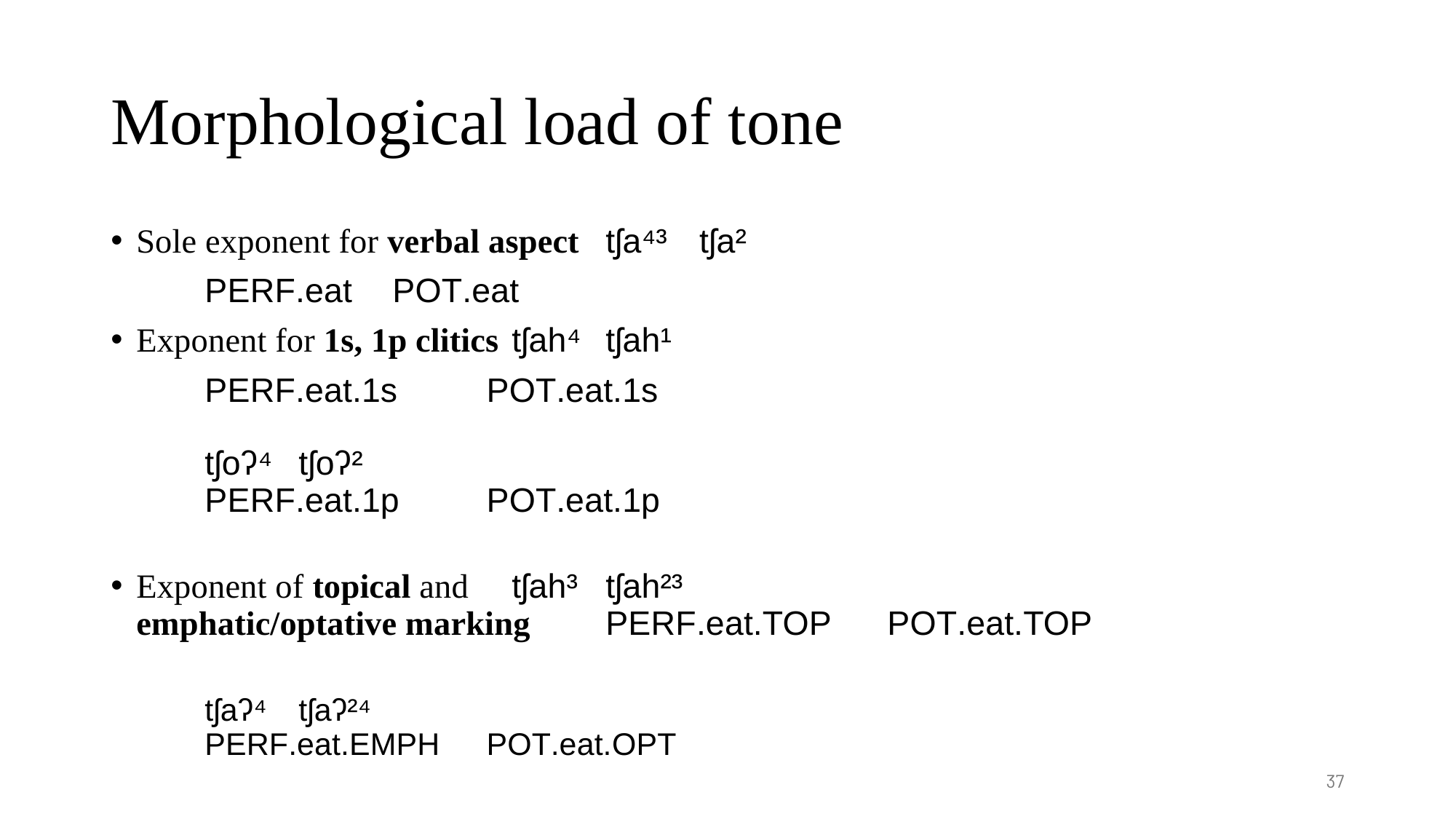

# Morphological load of tone
Sole exponent for verbal aspect		tʃa⁴³			tʃa²
						perf.eat		pot.eat
Exponent for 1s, 1p clitics			tʃah⁴			tʃah¹
						perf.eat.1s		pot.eat.1s
						tʃoʔ⁴			tʃoʔ²
						perf.eat.1p		pot.eat.1p
Exponent of topical and			tʃah³			tʃah²³
emphatic/optative marking		perf.eat.top		pot.eat.top
						tʃaʔ⁴			tʃaʔ²⁴
						perf.eat.emph		pot.eat.opt

37